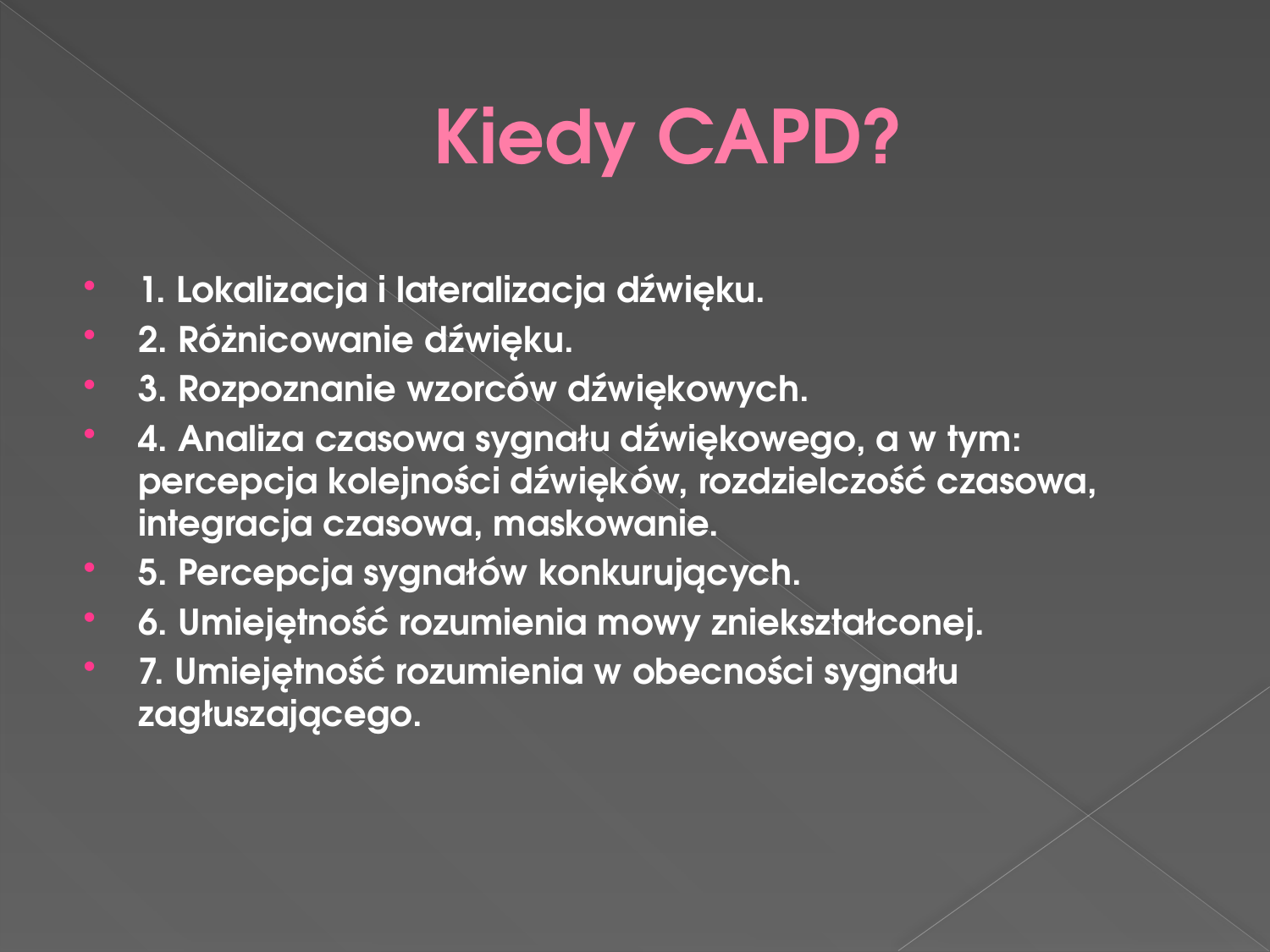

# Kiedy CAPD?
1. Lokalizacja i lateralizacja dźwięku.
2. Różnicowanie dźwięku.
3. Rozpoznanie wzorców dźwiękowych.
4. Analiza czasowa sygnału dźwiękowego, a w tym: percepcja kolejności dźwięków, rozdzielczość czasowa, integracja czasowa, maskowanie.
5. Percepcja sygnałów konkurujących.
6. Umiejętność rozumienia mowy zniekształconej.
7. Umiejętność rozumienia w obecności sygnału zagłuszającego.